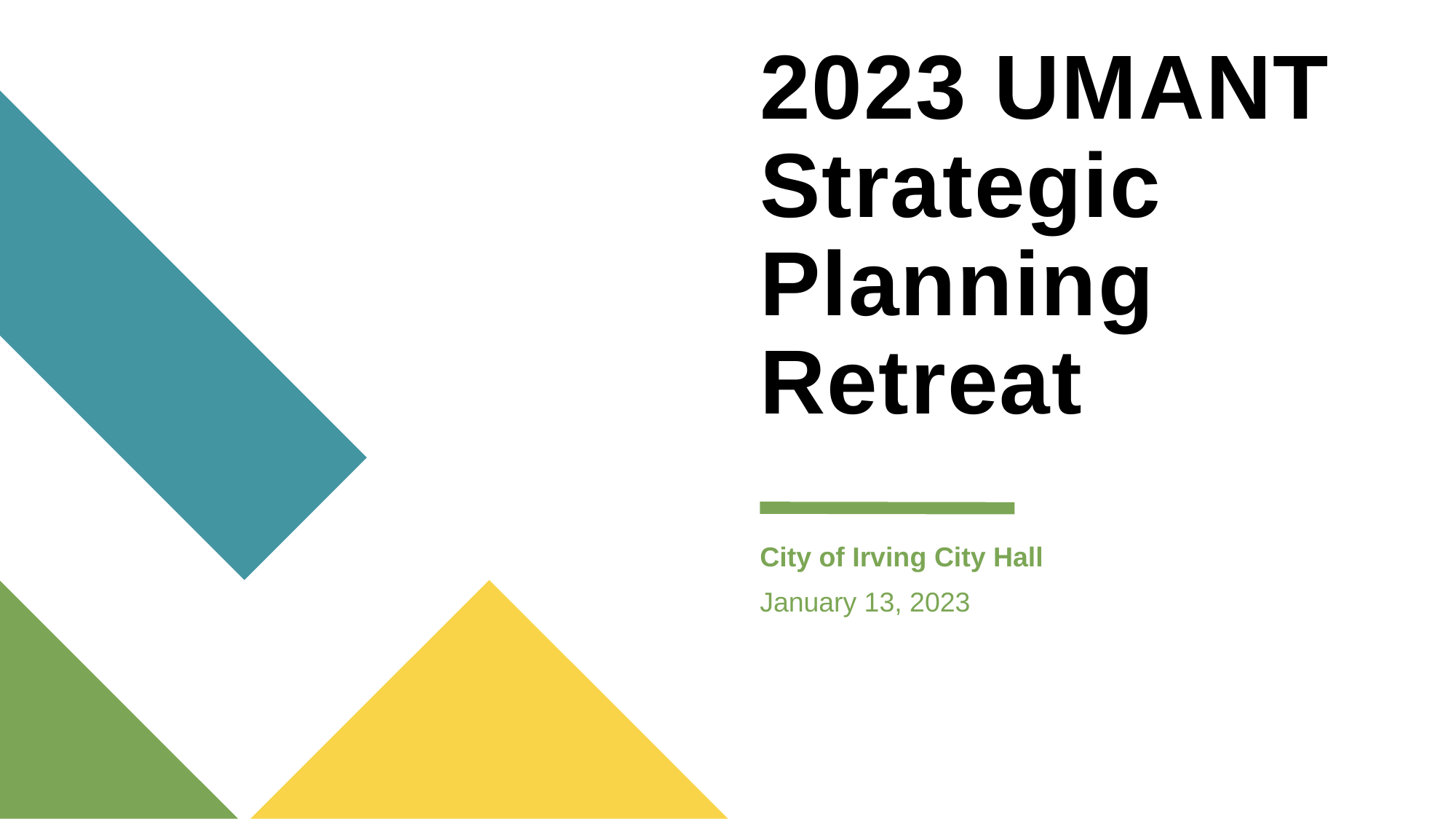

# 2023 UMANT Strategic Planning Retreat
City of Irving City Hall
January 13, 2023